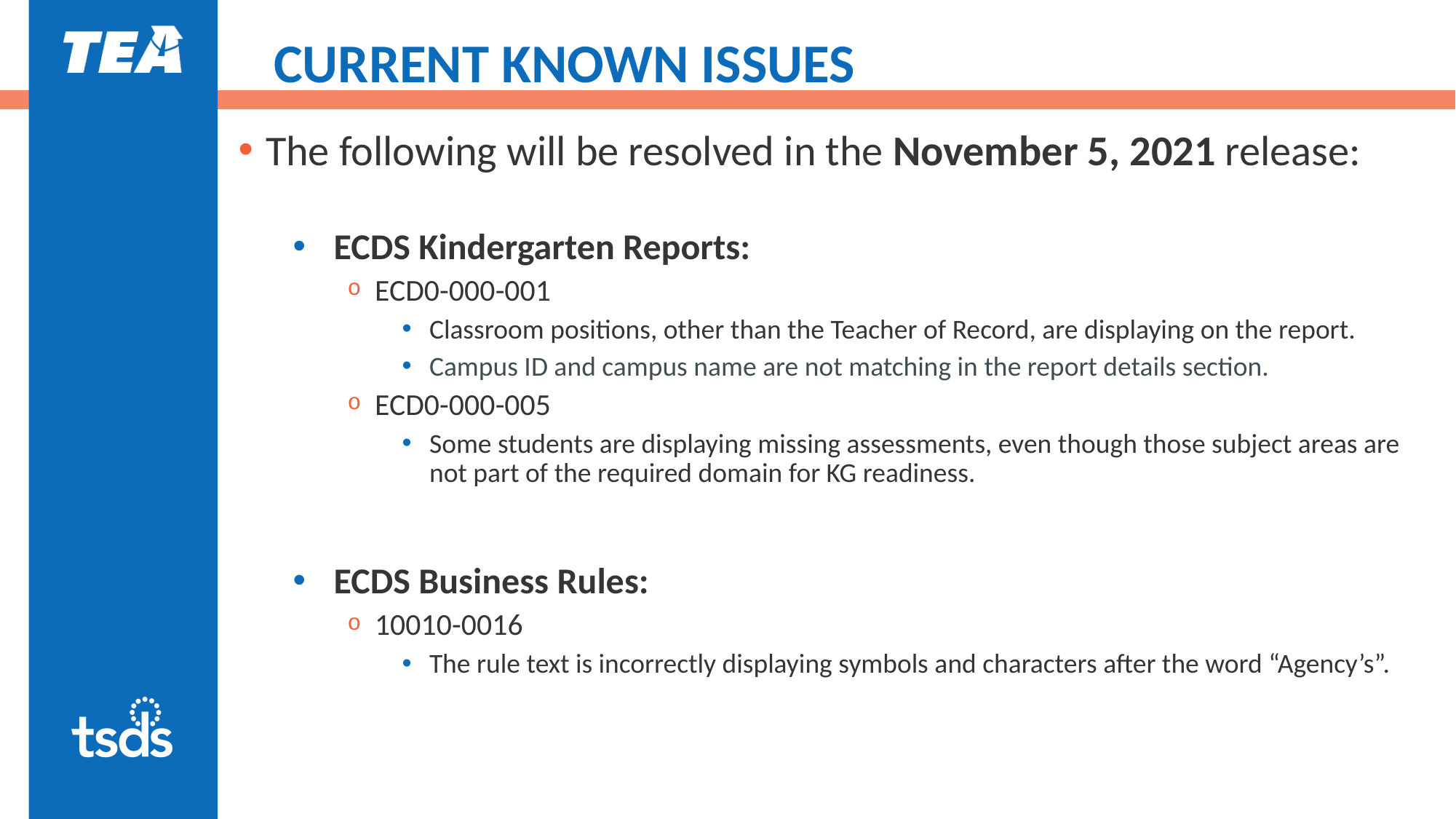

# CURRENT KNOWN ISSUES
The following will be resolved in the November 5, 2021 release:​
​
ECDS Kindergarten Reports:​
ECD0-000-001​
Classroom positions, other than the Teacher of Record, are displaying on the report.​
Campus ID and campus name are not matching in the report details section.
ECD0-000-005​
Some students are displaying missing assessments, even though those subject areas are not part of the required domain for KG readiness.​

ECDS Business Rules:
10010-0016
The rule text is incorrectly displaying symbols and characters after the word “Agency’s”.